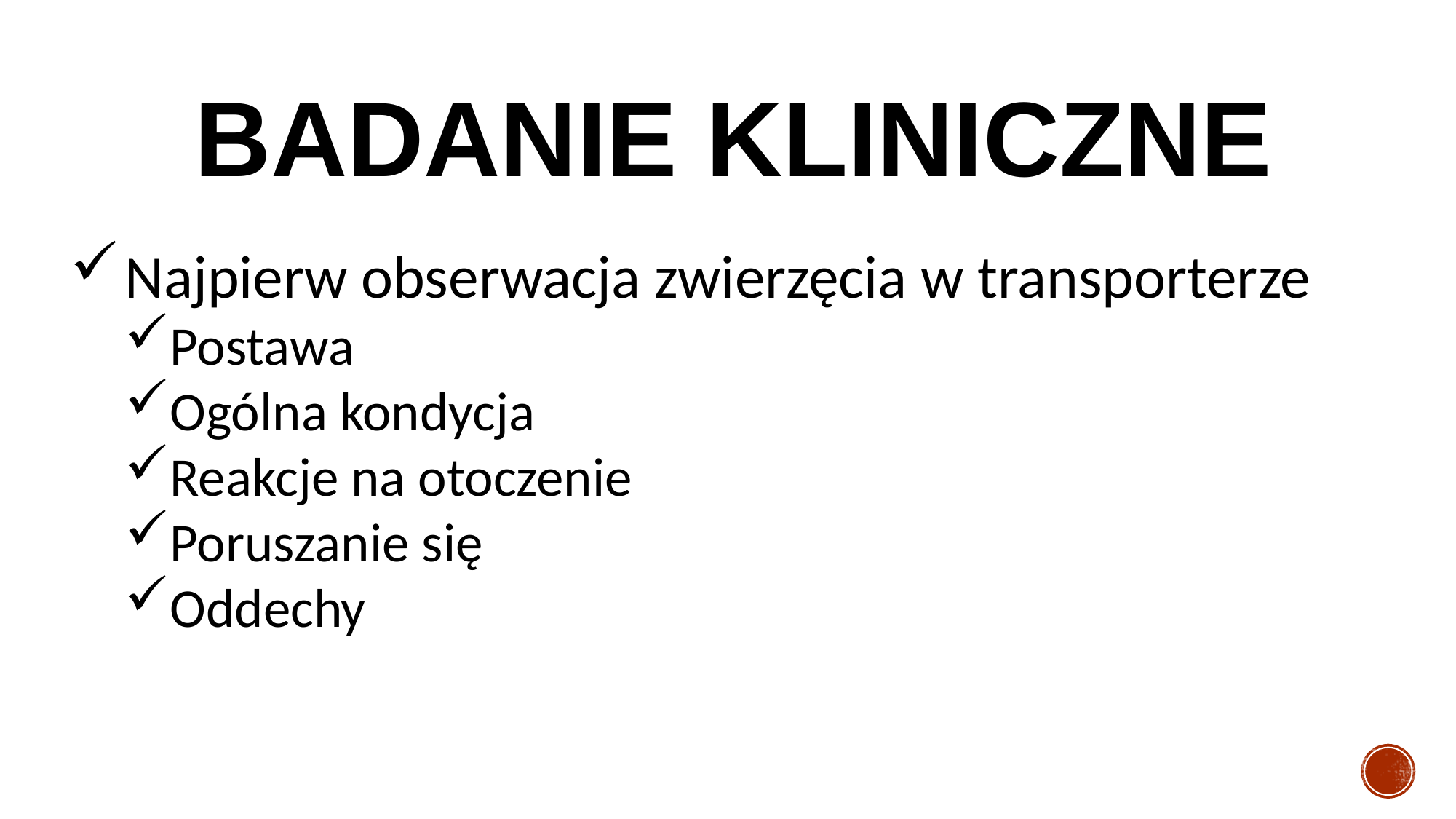

# BADANIE KLINICZNE
Najpierw obserwacja zwierzęcia w transporterze
Postawa
Ogólna kondycja
Reakcje na otoczenie
Poruszanie się
Oddechy